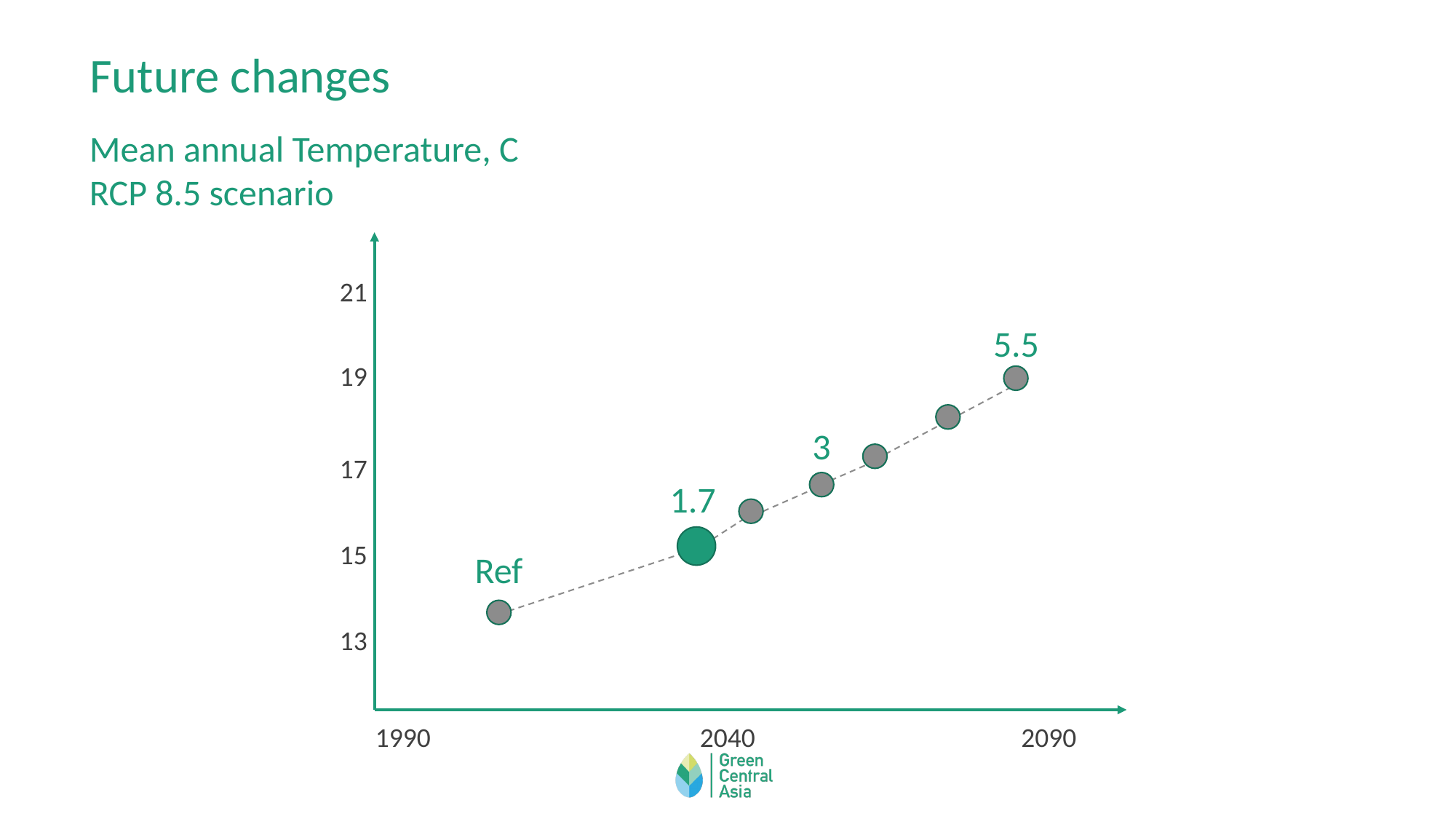

# Future changes
Mean annual Temperature, C
RCP 8.5 scenario
21
5.5
19

3

17
1.7

15

Ref

13
1990
2040
2090